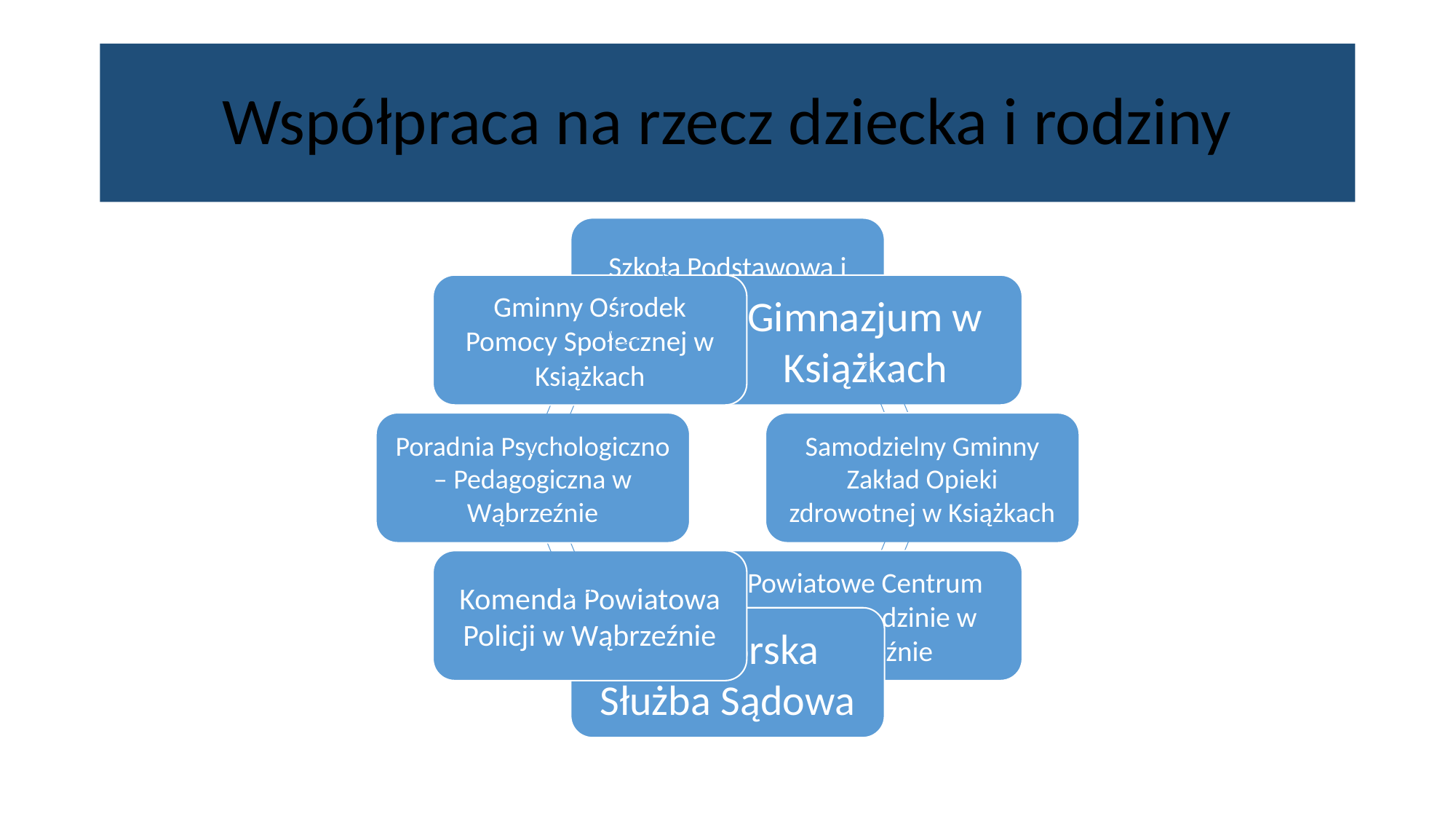

# Współpraca na rzecz dziecka i rodziny
Samodzielny Gminny Zakład Opieki zdrowotnej w Książkach
Powiatowe Centrum Pomocy Rodzinie w Wąbrzeźnie
Komenda Powiatowa Policji w Wąbrzeźnie
Poradnia Psychologiczno – Pedagogiczna w Wąbrzeźnie